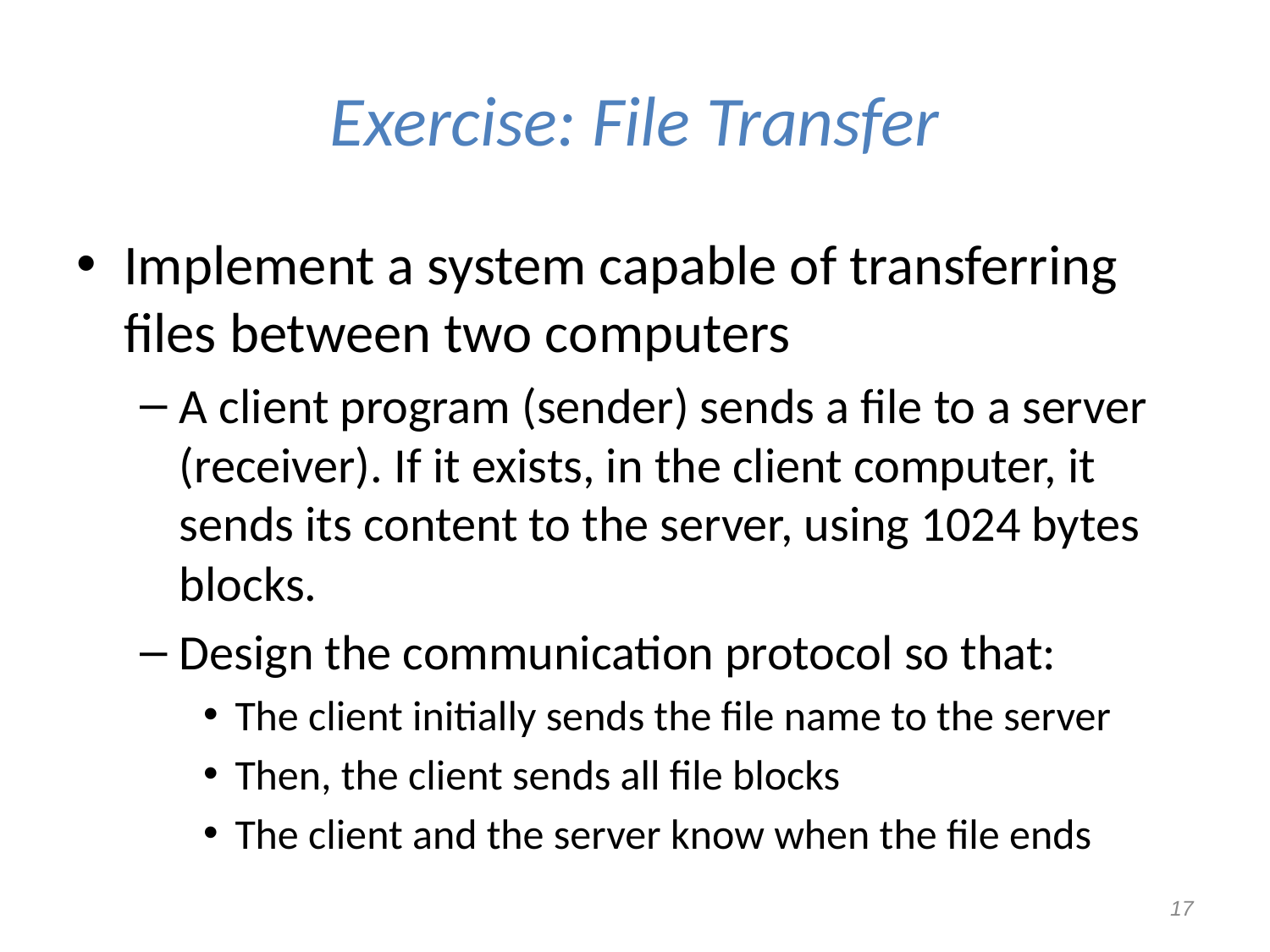

# Exercise: File Transfer
Implement a system capable of transferring files between two computers
A client program (sender) sends a file to a server (receiver). If it exists, in the client computer, it sends its content to the server, using 1024 bytes blocks.
Design the communication protocol so that:
The client initially sends the file name to the server
Then, the client sends all file blocks
The client and the server know when the file ends
17